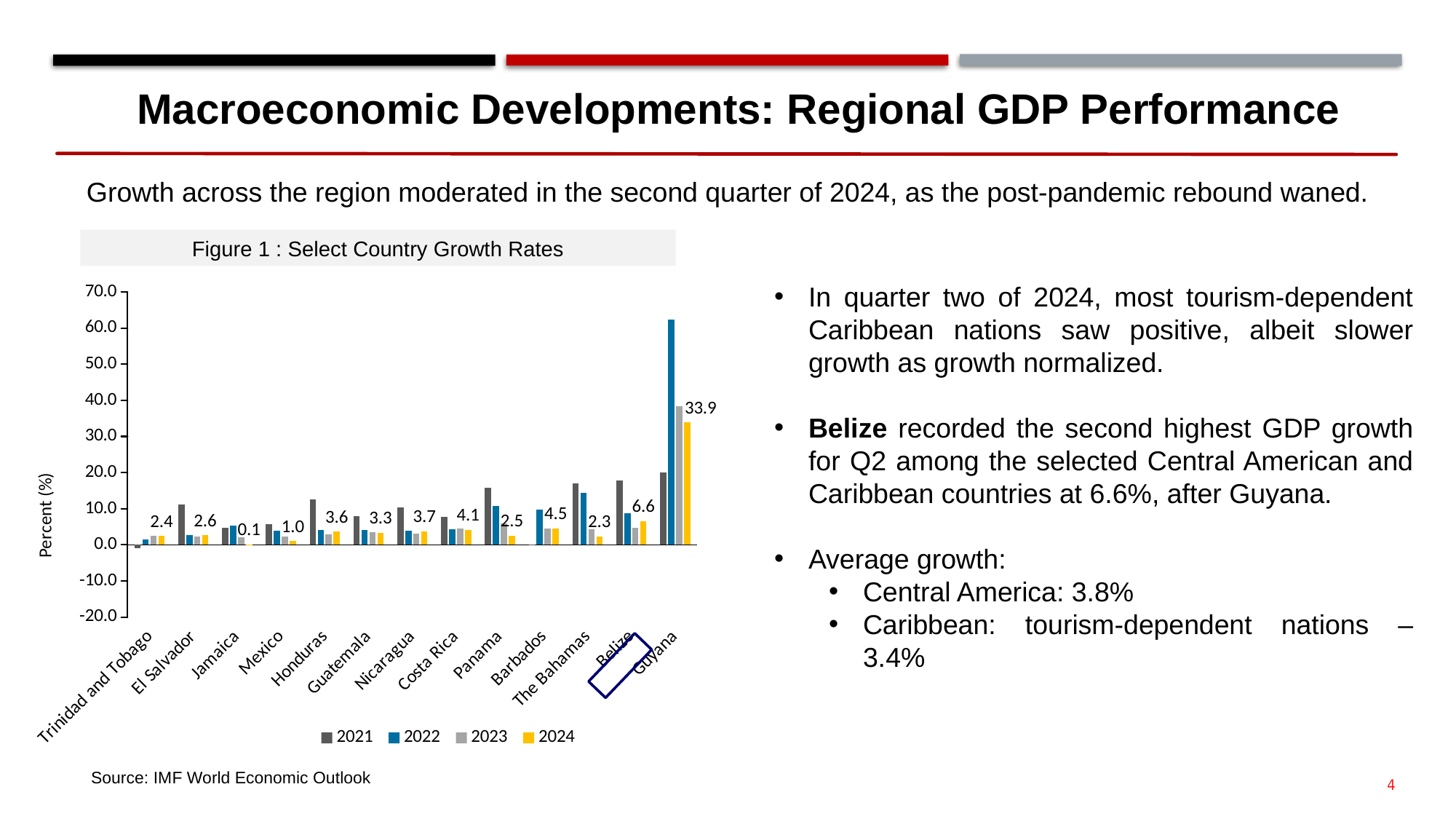

Macroeconomic Developments: Regional GDP Performance
Growth across the region moderated in the second quarter of 2024, as the post-pandemic rebound waned.
Figure 1 : Select Country Growth Rates
In quarter two of 2024, most tourism-dependent Caribbean nations saw positive, albeit slower growth as growth normalized.

Belize recorded the second highest GDP growth for Q2 among the selected Central American and Caribbean countries at 6.6%, after Guyana.

Average growth:
Central America: 3.8%
Caribbean: tourism-dependent nations – 3.4%

### Chart

| Category | 2021 | 2022 | 2023 | 2024 |
|---|---|---|---|---|
| Trinidad and Tobago | -1.0 | 1.5 | 2.5 | 2.4 |
| El Salvador | 11.2 | 2.6 | 2.2 | 2.6 |
| Jamaica | 4.6 | 5.2 | 2.0 | 0.1 |
| Mexico | 5.8 | 3.9 | 2.3 | 1.0 |
| Honduras | 12.5 | 4.0 | 2.9 | 3.6 |
| Guatemala | 8.0 | 4.1 | 3.4 | 3.3 |
| Nicaragua | 10.3 | 3.8 | 3.0 | 3.7 |
| Costa Rica | 7.8 | 4.3 | 4.4 | 4.1 |
| Panama | 15.8 | 10.8 | 6.0 | 2.5 |
| Barbados | -0.2 | 9.8 | 4.4 | 4.5 |
| The Bahamas | 17.0 | 14.4 | 4.3 | 2.3 |
| Belize | 17.9 | 8.7 | 4.7 | 6.6 |
| Guyana | 20.1 | 62.3 | 38.4 | 33.9 |
Source: IMF World Economic Outlook
4